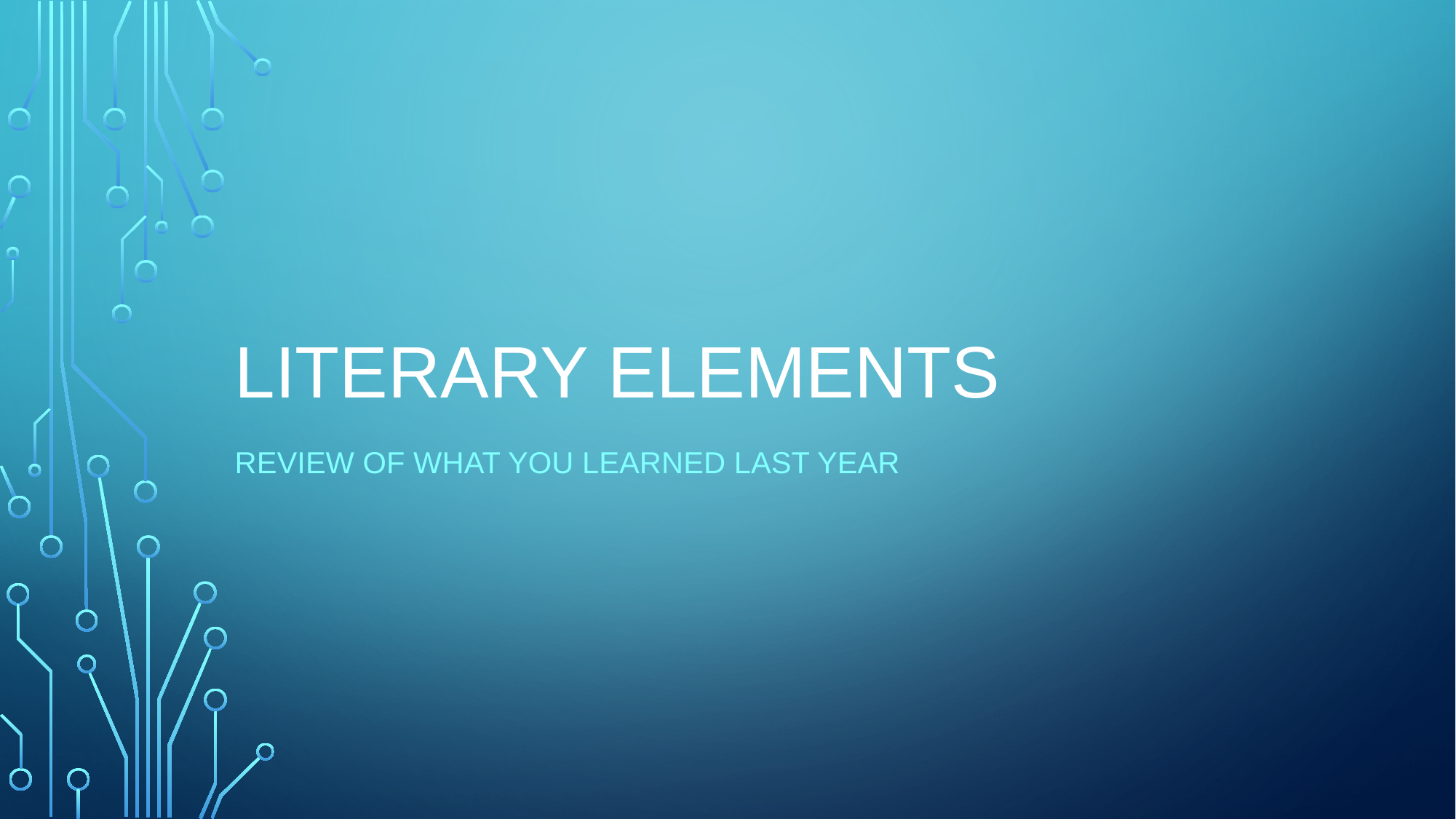

# Literary Elements
Review of What you Learned Last Year